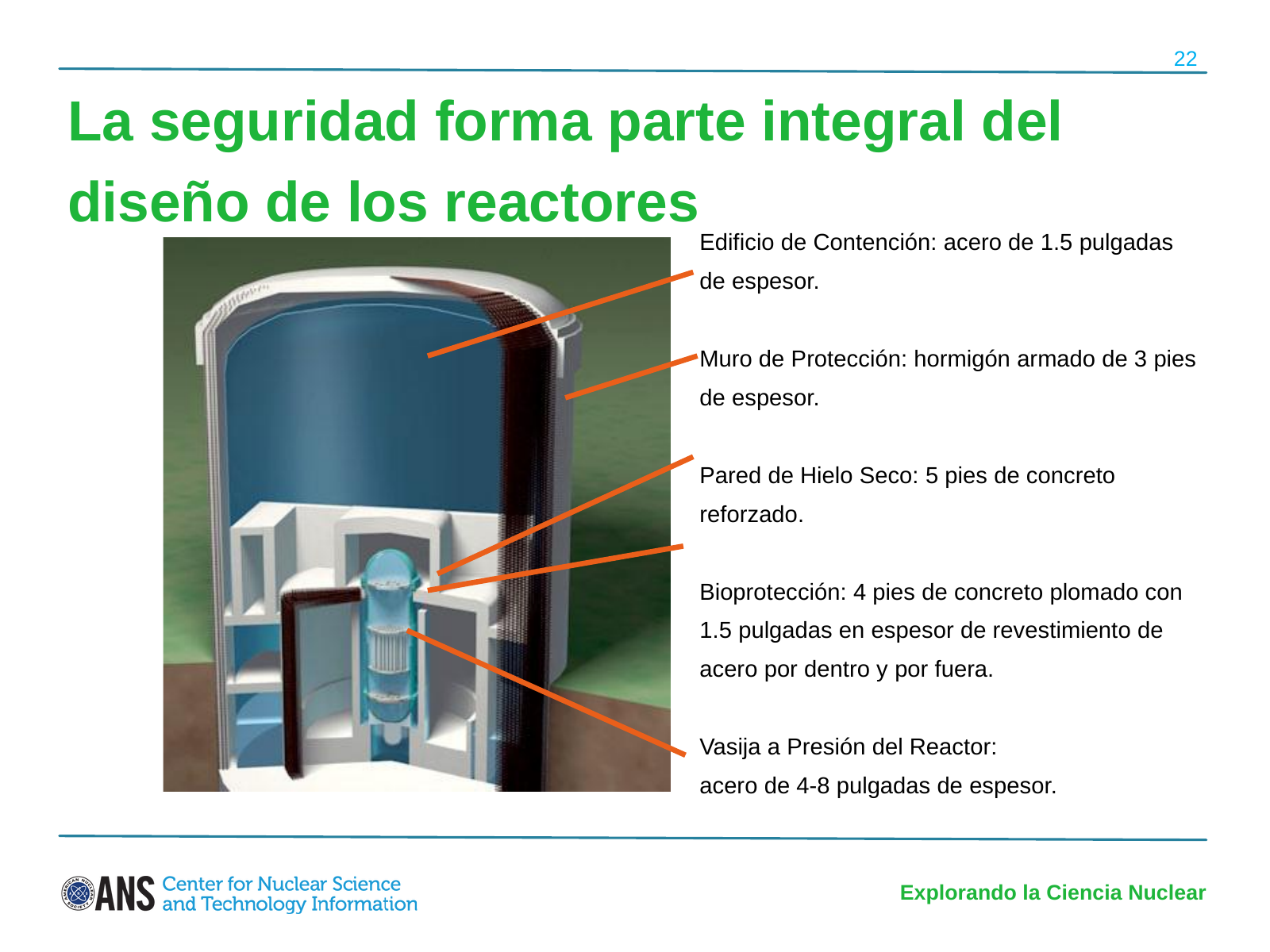

22
La seguridad forma parte integral del diseño de los reactores
Edificio de Contención: acero de 1.5 pulgadas de espesor.

Muro de Protección: hormigón armado de 3 pies de espesor.

Pared de Hielo Seco: 5 pies de concreto reforzado.

Bioprotección: 4 pies de concreto plomado con 1.5 pulgadas en espesor de revestimiento de acero por dentro y por fuera.

Vasija a Presión del Reactor:
acero de 4-8 pulgadas de espesor.

Explorando la Ciencia Nuclear